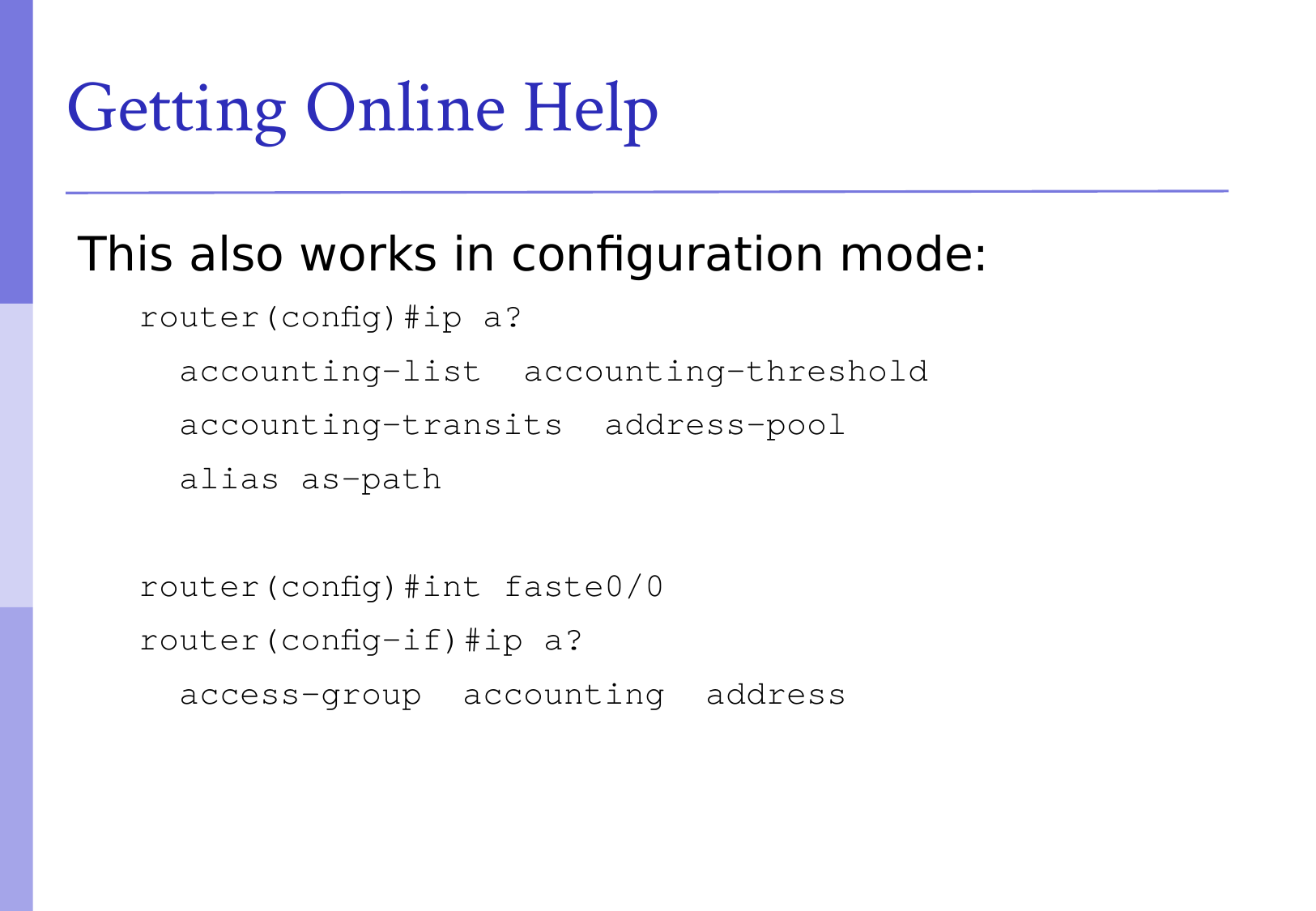

# Getting Online Help
This also works in configuration mode:
router(config)#ip a?
  accounting-list  accounting-threshold
  accounting-transits  address-pool
  alias as-path

router(config)#int faste0/0
router(config-if)#ip a?
  access-group  accounting  address